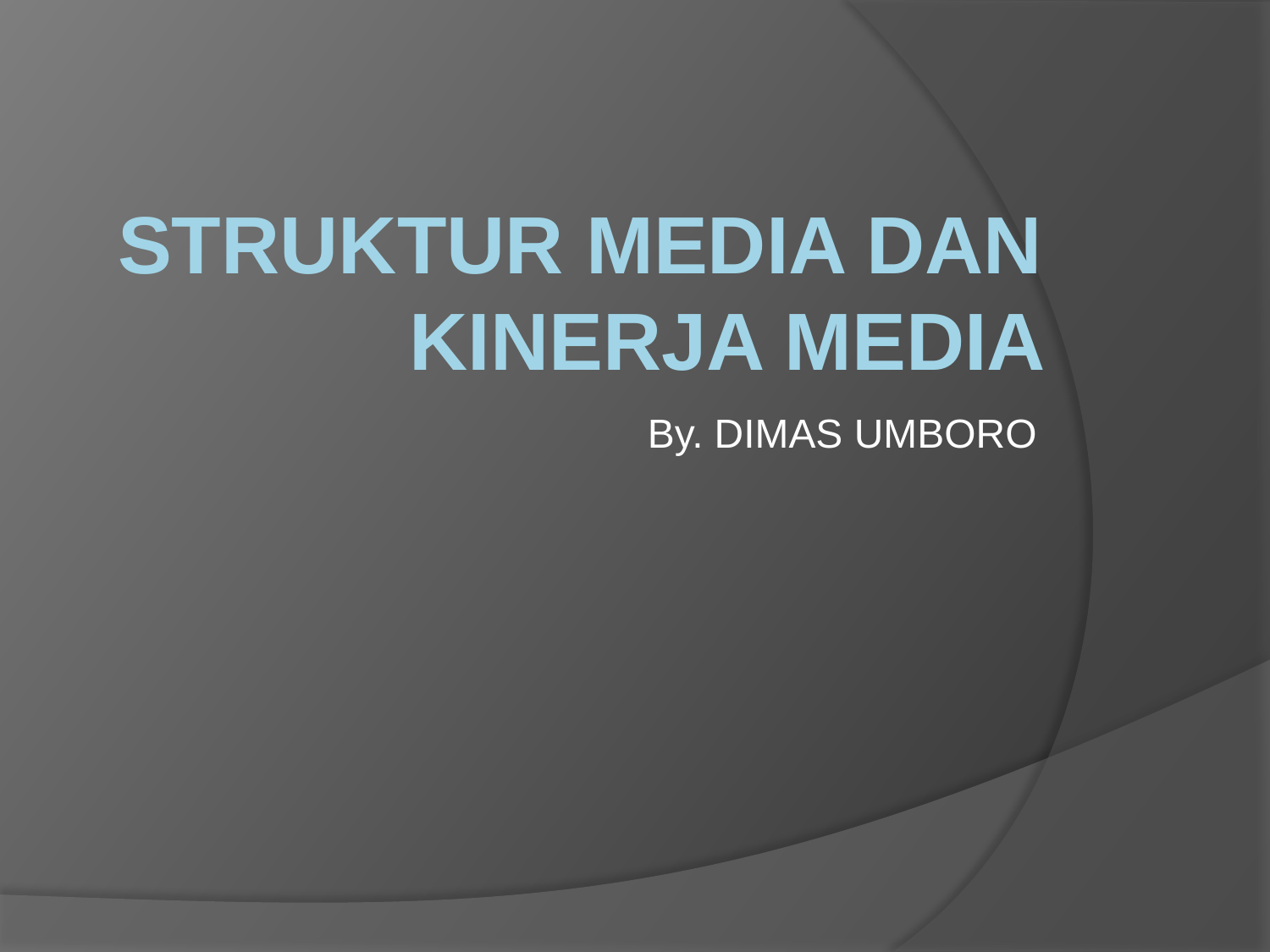

# Struktur Media dan  Kinerja media
By. DIMAS UMBORO